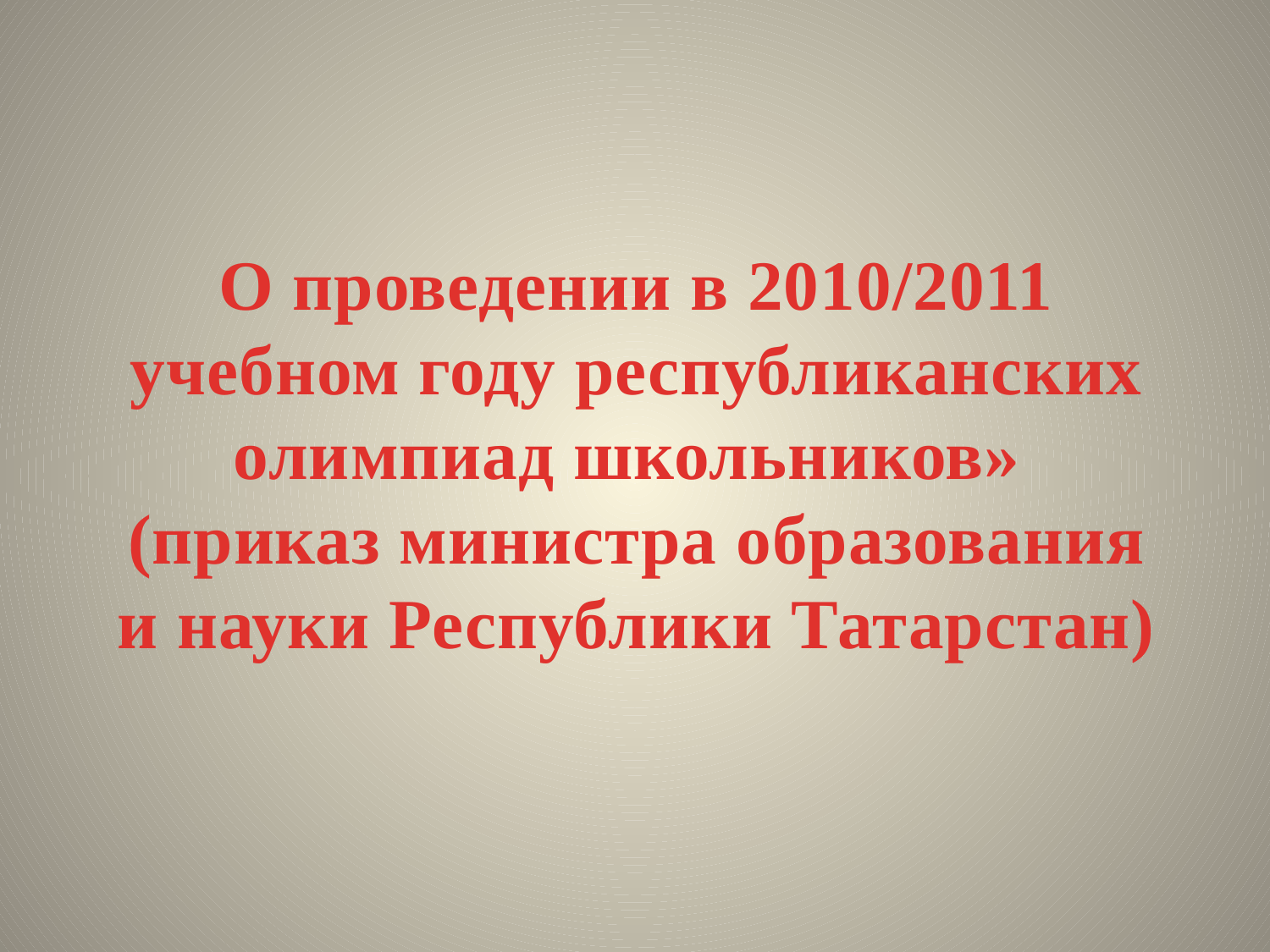

# О проведении в 2010/2011 учебном году республиканских олимпиад школьников» (приказ министра образования и науки Республики Татарстан)